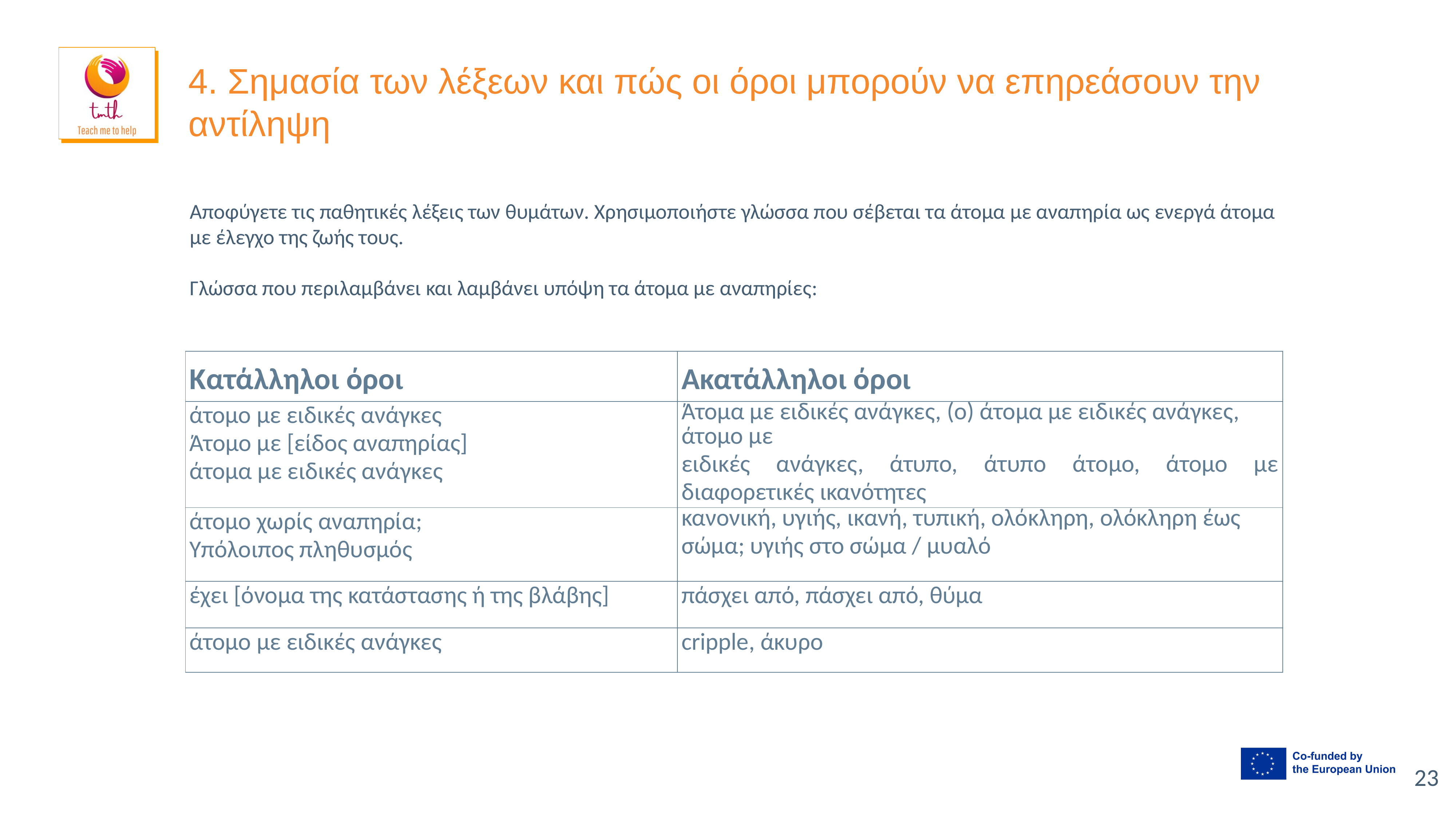

# 4. Σημασία των λέξεων και πώς οι όροι μπορούν να επηρεάσουν την αντίληψη
Αποφύγετε τις παθητικές λέξεις των θυμάτων. Χρησιμοποιήστε γλώσσα που σέβεται τα άτομα με αναπηρία ως ενεργά άτομα με έλεγχο της ζωής τους.

Γλώσσα που περιλαμβάνει και λαμβάνει υπόψη τα άτομα με αναπηρίες:
| Κατάλληλοι όροι | Ακατάλληλοι όροι |
| --- | --- |
| άτομο με ειδικές ανάγκες Άτομο με [είδος αναπηρίας] άτομα με ειδικές ανάγκες | Άτομα με ειδικές ανάγκες, (ο) άτομα με ειδικές ανάγκες, άτομο με ειδικές ανάγκες, άτυπο, άτυπο άτομο, άτομο με διαφορετικές ικανότητες |
| άτομο χωρίς αναπηρία; Υπόλοιπος πληθυσμός | κανονική, υγιής, ικανή, τυπική, ολόκληρη, ολόκληρη έως σώμα; υγιής στο σώμα / μυαλό |
| έχει [όνομα της κατάστασης ή της βλάβης] | πάσχει από, πάσχει από, θύμα |
| άτομο με ειδικές ανάγκες | cripple, άκυρο |
23